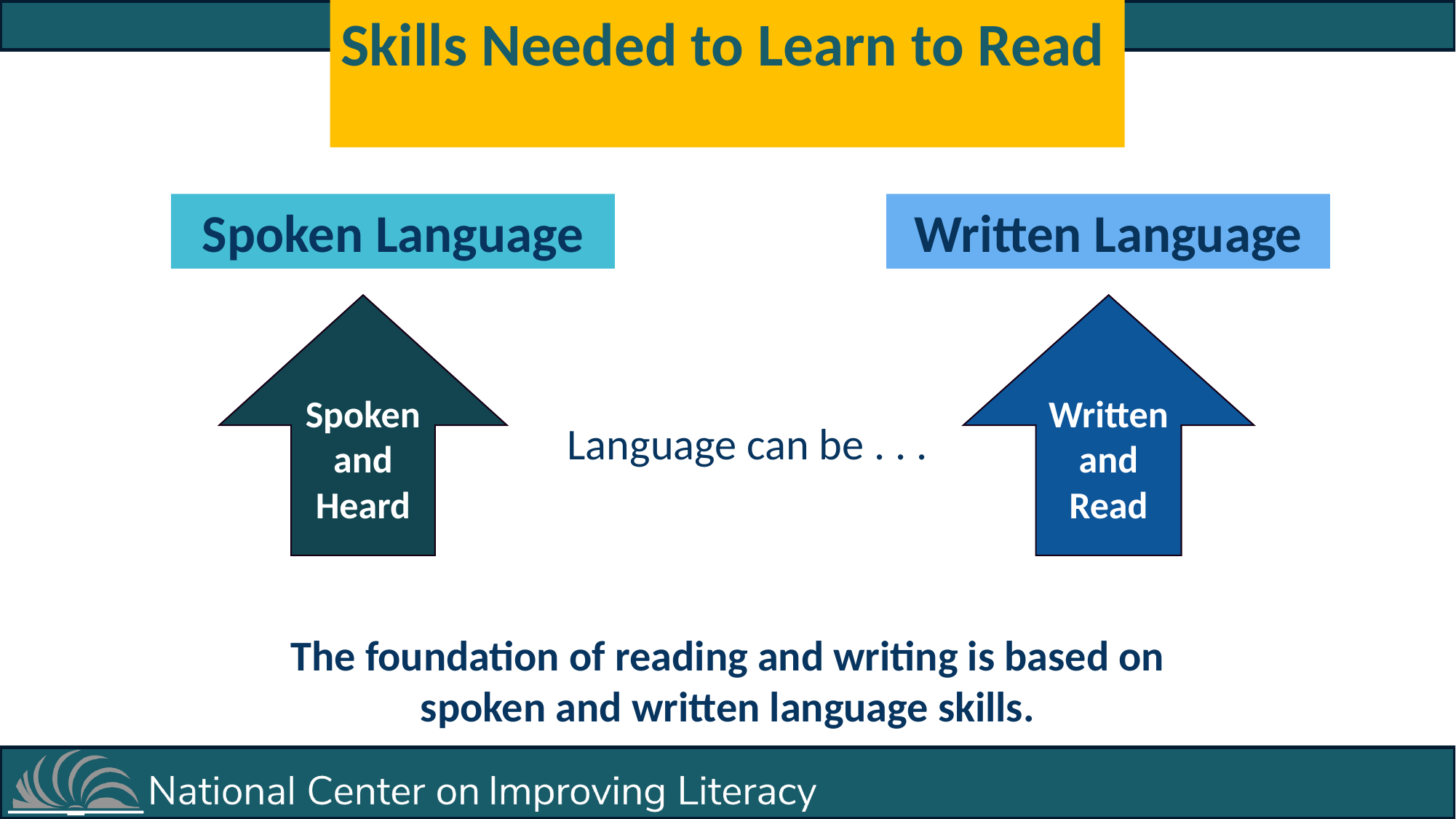

Skills Needed to Learn to Read
Spoken Language
Written Language
Spoken and Heard
Written and Read
Language can be . . .
The foundation of reading and writing is based on spoken and written language skills.